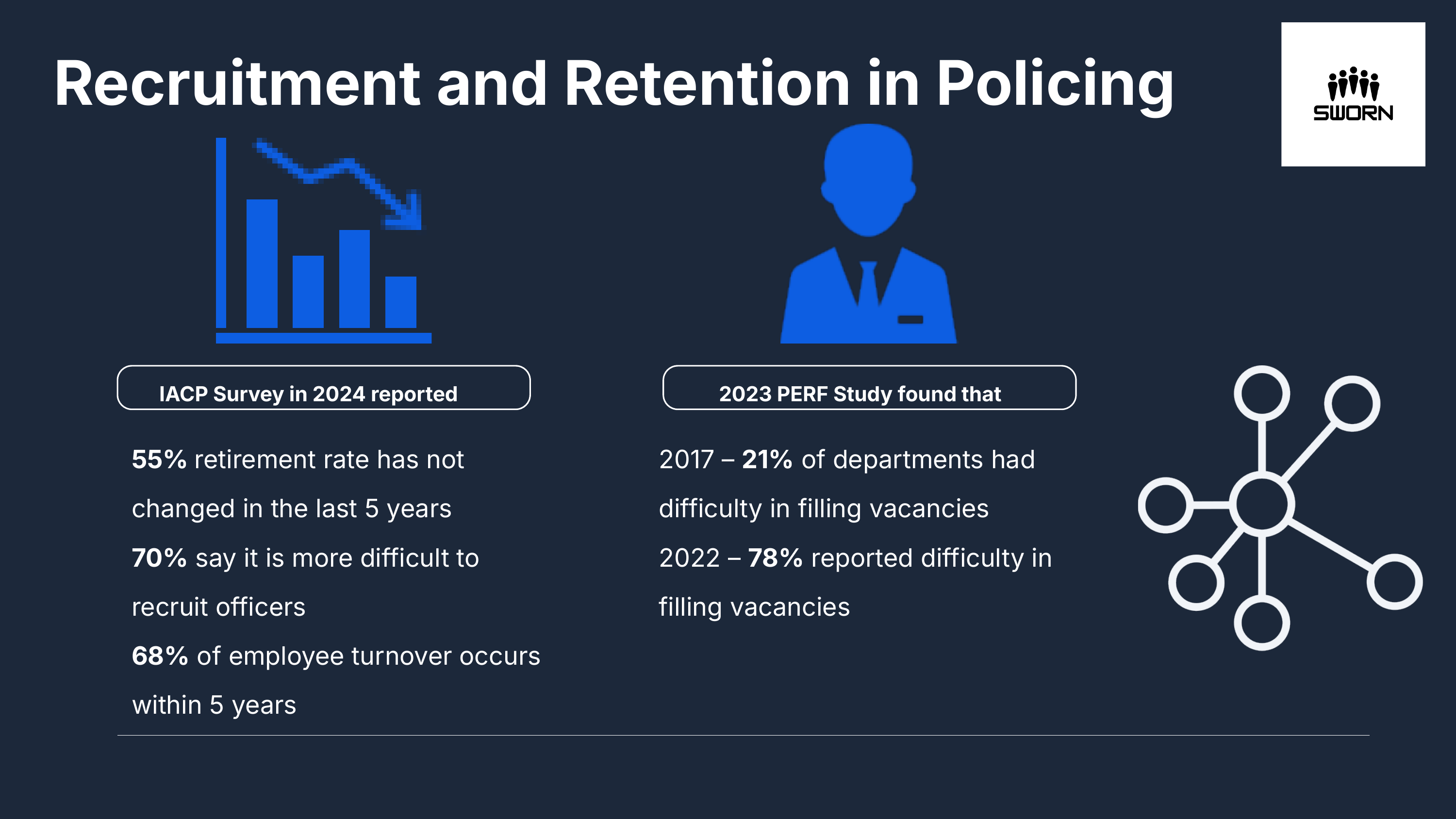

Recruitment and Retention in Policing

IACP Survey in 2024 reported
2023 PERF Study found that
55% retirement rate has not changed in the last 5 years
70% say it is more difficult to recruit officers
68% of employee turnover occurs within 5 years

2017 – 21% of departments had difficulty in filling vacancies
2022 – 78% reported difficulty in filling vacancies